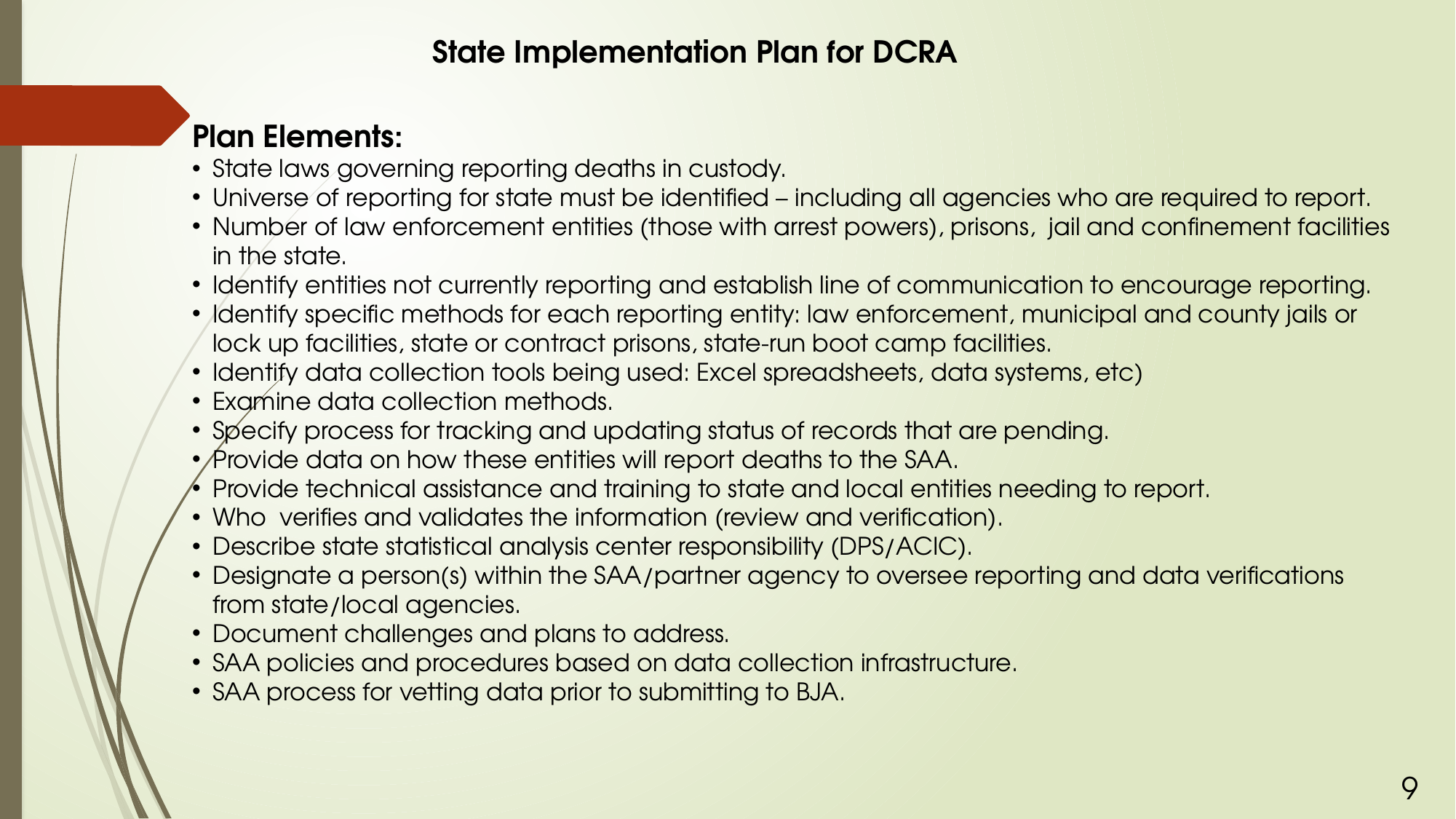

State Implementation Plan for DCRA

Plan Elements:
State laws governing reporting deaths in custody.
Universe of reporting for state must be identified – including all agencies who are required to report.
Number of law enforcement entities (those with arrest powers), prisons,  jail and confinement facilities in the state.
Identify entities not currently reporting and establish line of communication to encourage reporting.
Identify specific methods for each reporting entity: law enforcement, municipal and county jails or lock up facilities, state or contract prisons, state-run boot camp facilities.
Identify data collection tools being used: Excel spreadsheets, data systems, etc)
Examine data collection methods.
Specify process for tracking and updating status of records that are pending.
Provide data on how these entities will report deaths to the SAA.
Provide technical assistance and training to state and local entities needing to report.
Who  verifies and validates the information (review and verification).
Describe state statistical analysis center responsibility (DPS/ACIC).
Designate a person(s) within the SAA/partner agency to oversee reporting and data verifications from state/local agencies.
Document challenges and plans to address.
SAA policies and procedures based on data collection infrastructure.
SAA process for vetting data prior to submitting to BJA.

9